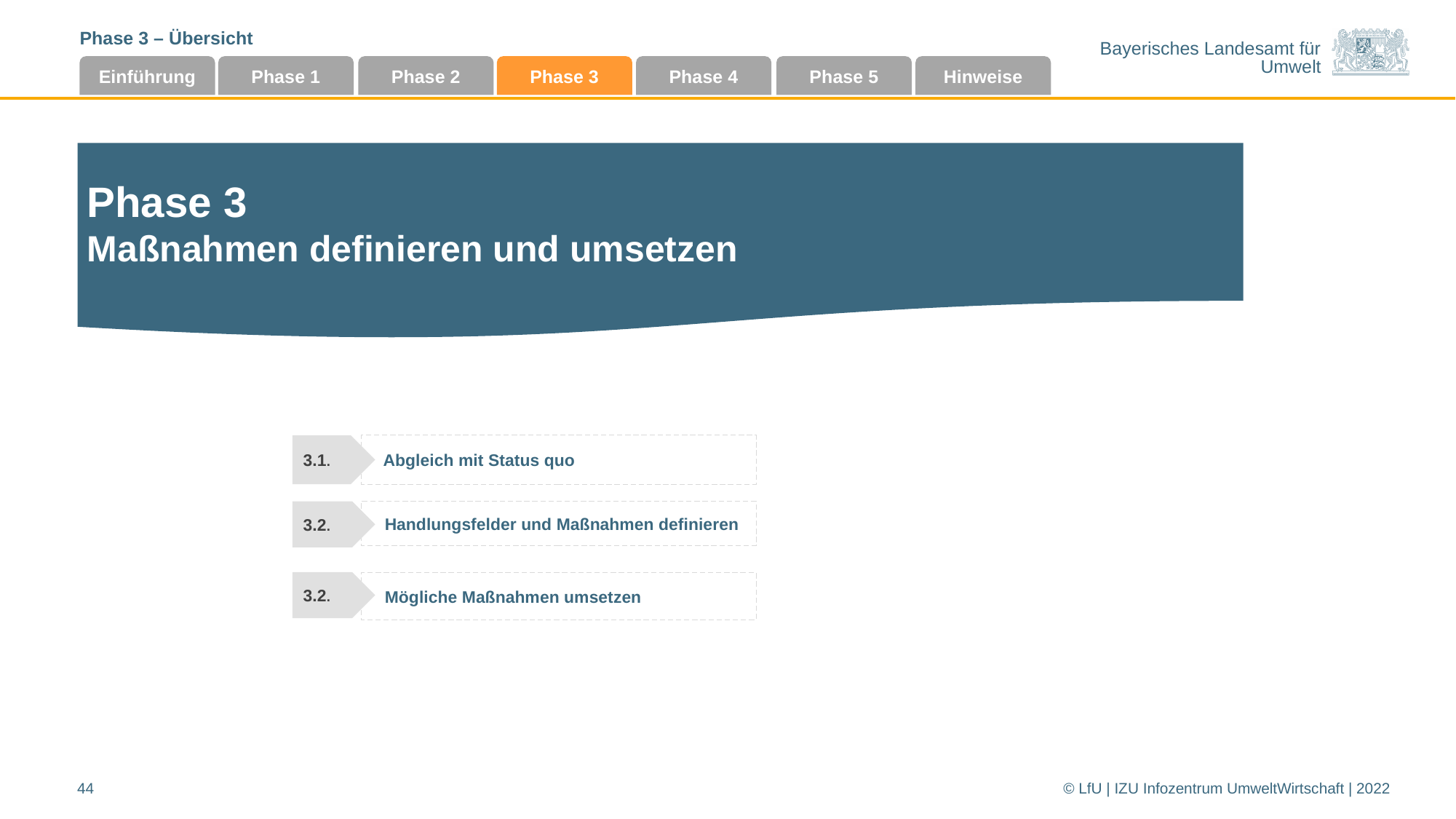

Phase 3 – Übersicht
Einführung
Phase 1
Phase 2
Phase 3
Phase 4
Phase 5
Hinweise
Phase 3
Maßnahmen definieren und umsetzen
3.1.
  Abgleich mit Status quo
Handlungsfelder und Maßnahmen definieren
3.2.
3.2.
Mögliche Maßnahmen umsetzen
44
© LfU | IZU Infozentrum UmweltWirtschaft | 2022